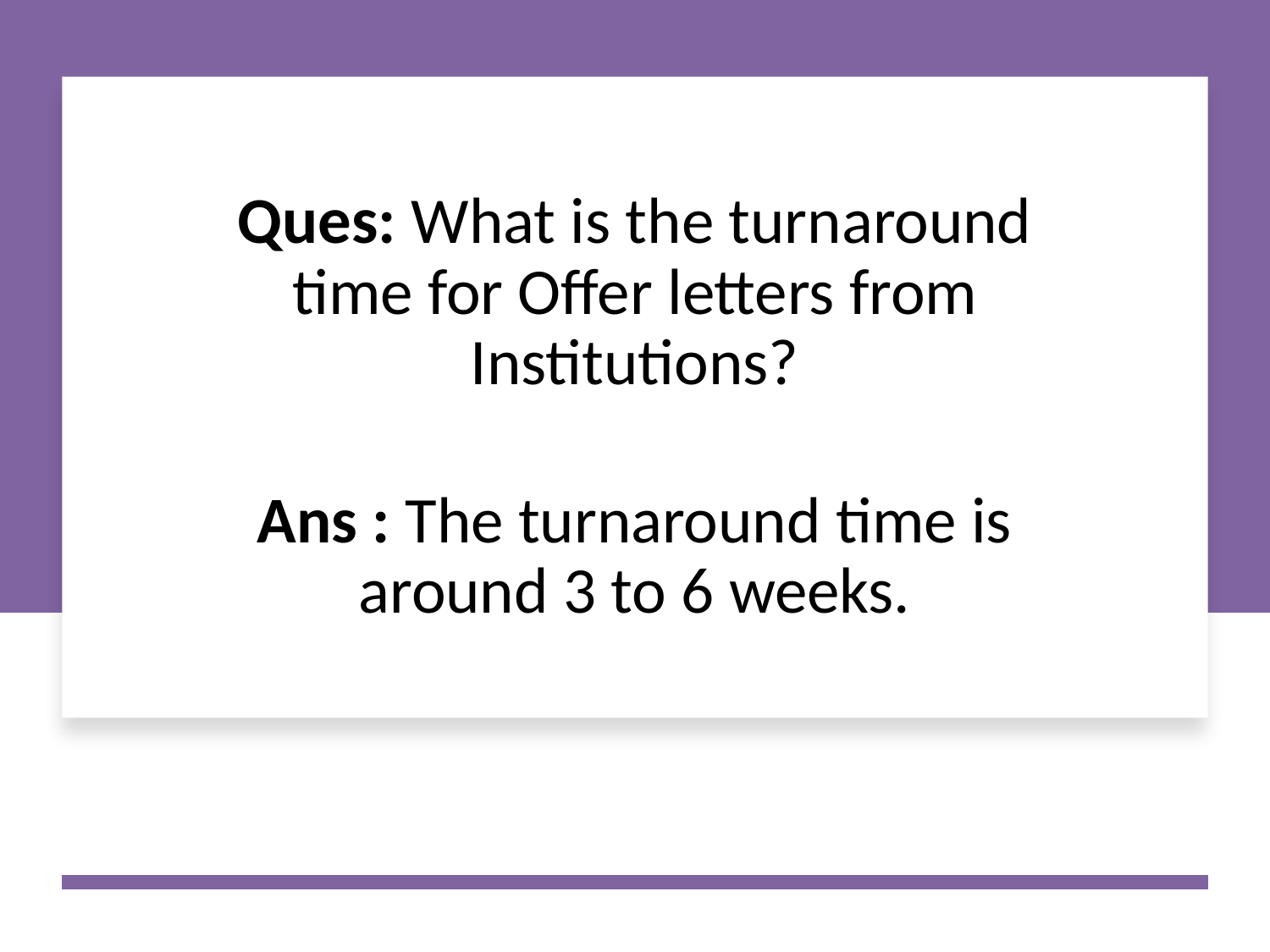

Ques: What is the turnaround time for Offer letters from Institutions?

Ans : The turnaround time is around 3 to 6 weeks.